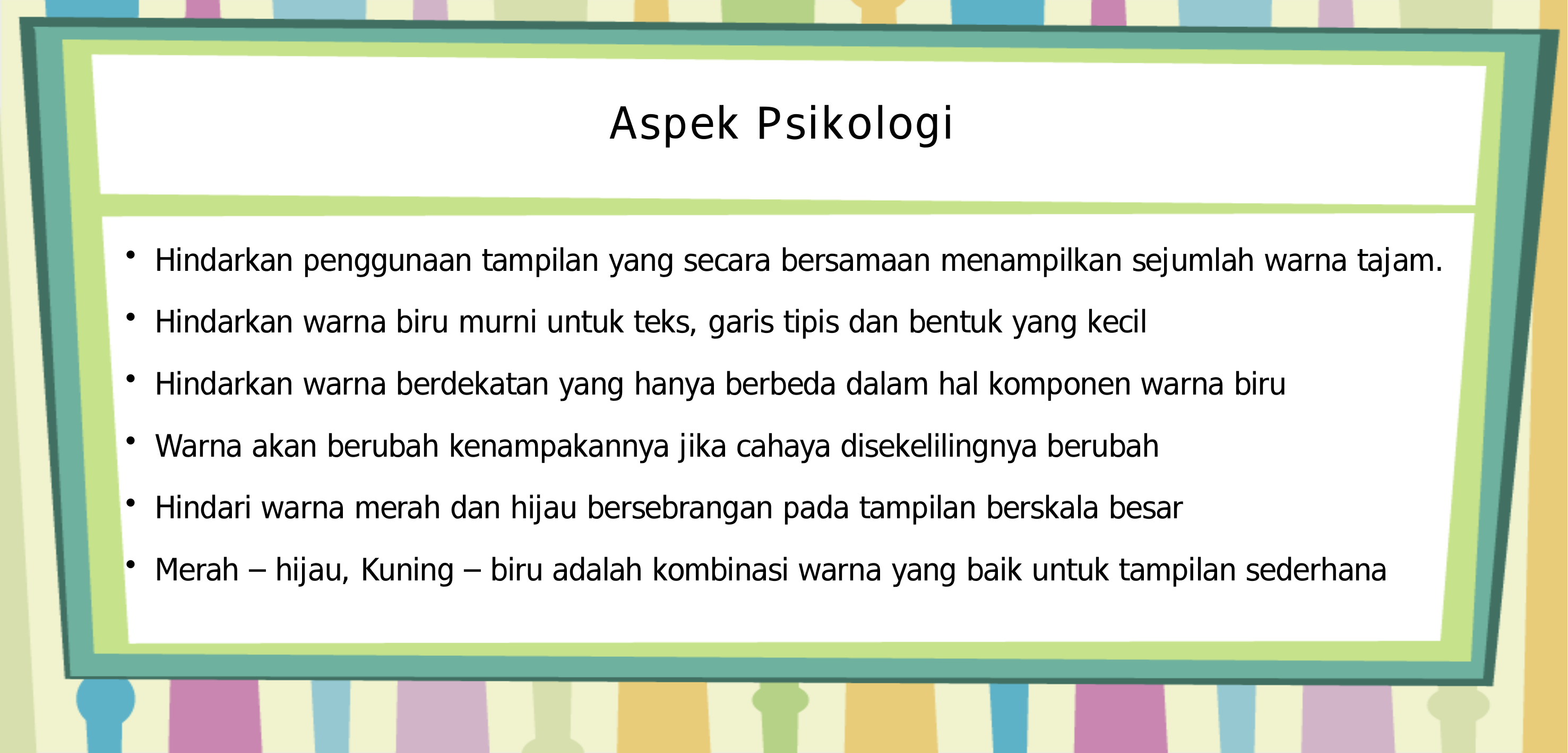

# Aspek Psikologi
Hindarkan penggunaan tampilan yang secara bersamaan menampilkan sejumlah warna tajam.
Hindarkan warna biru murni untuk teks, garis tipis dan bentuk yang kecil
Hindarkan warna berdekatan yang hanya berbeda dalam hal komponen warna biru
Warna akan berubah kenampakannya jika cahaya disekelilingnya berubah
Hindari warna merah dan hijau bersebrangan pada tampilan berskala besar
Merah – hijau, Kuning – biru adalah kombinasi warna yang baik untuk tampilan sederhana